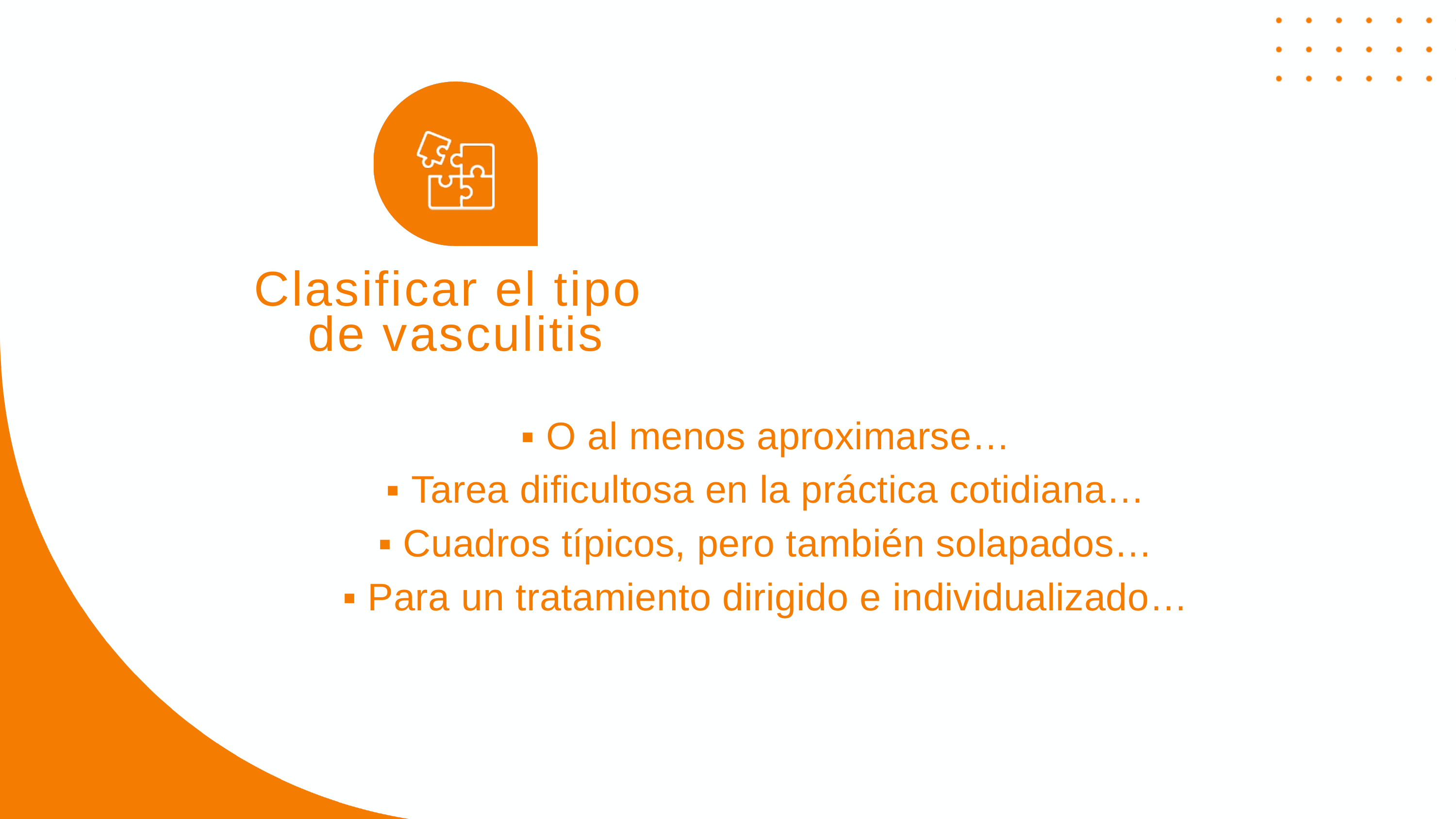

Clasificar el tipo
de vasculitis

▪ O al menos aproximarse…
▪ Tarea dificultosa en la práctica cotidiana…
▪ Cuadros típicos, pero también solapados…
▪ Para un tratamiento dirigido e individualizado…